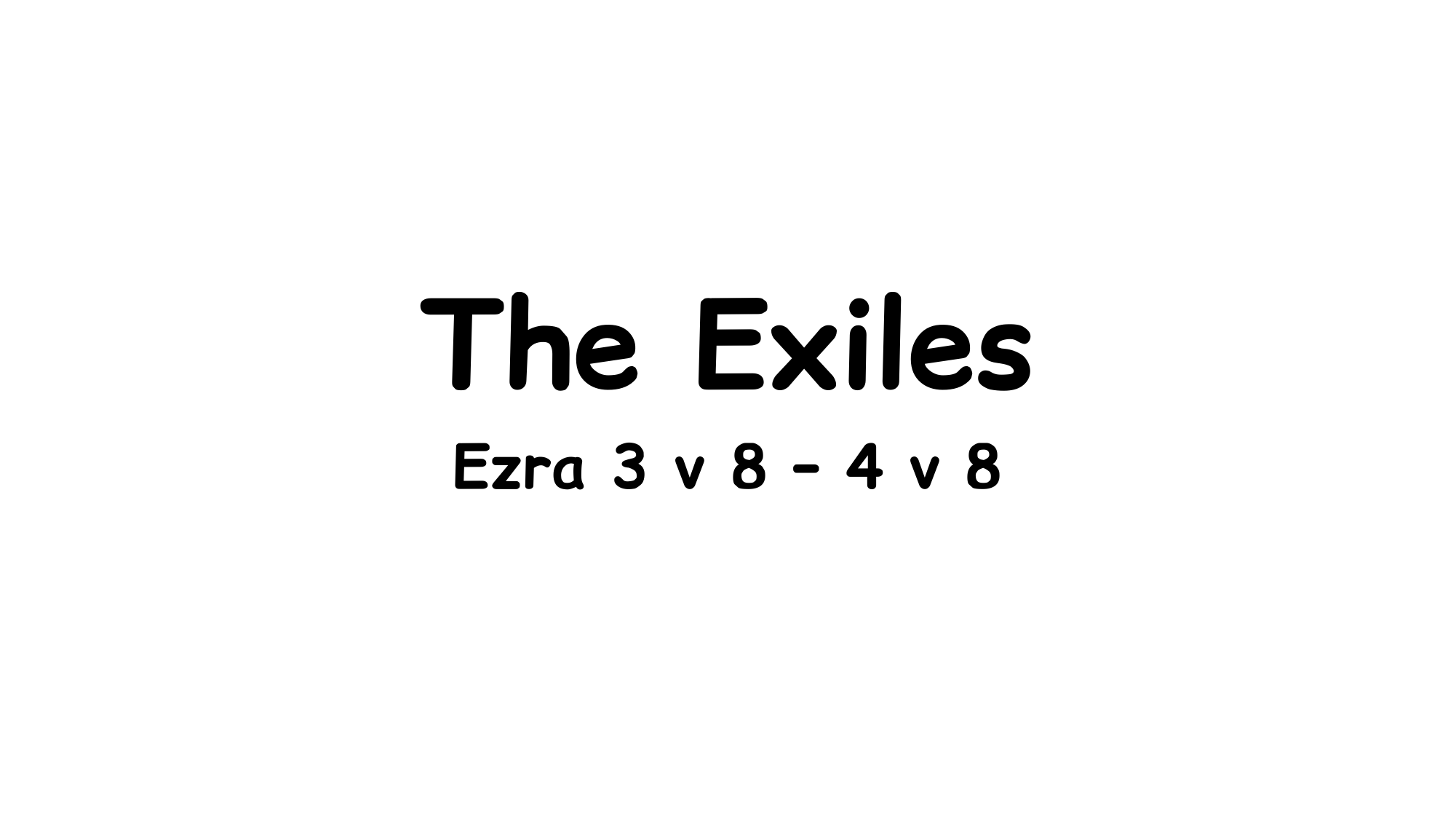

# The Exiles
Ezra 3 v 8 – 4 v 8